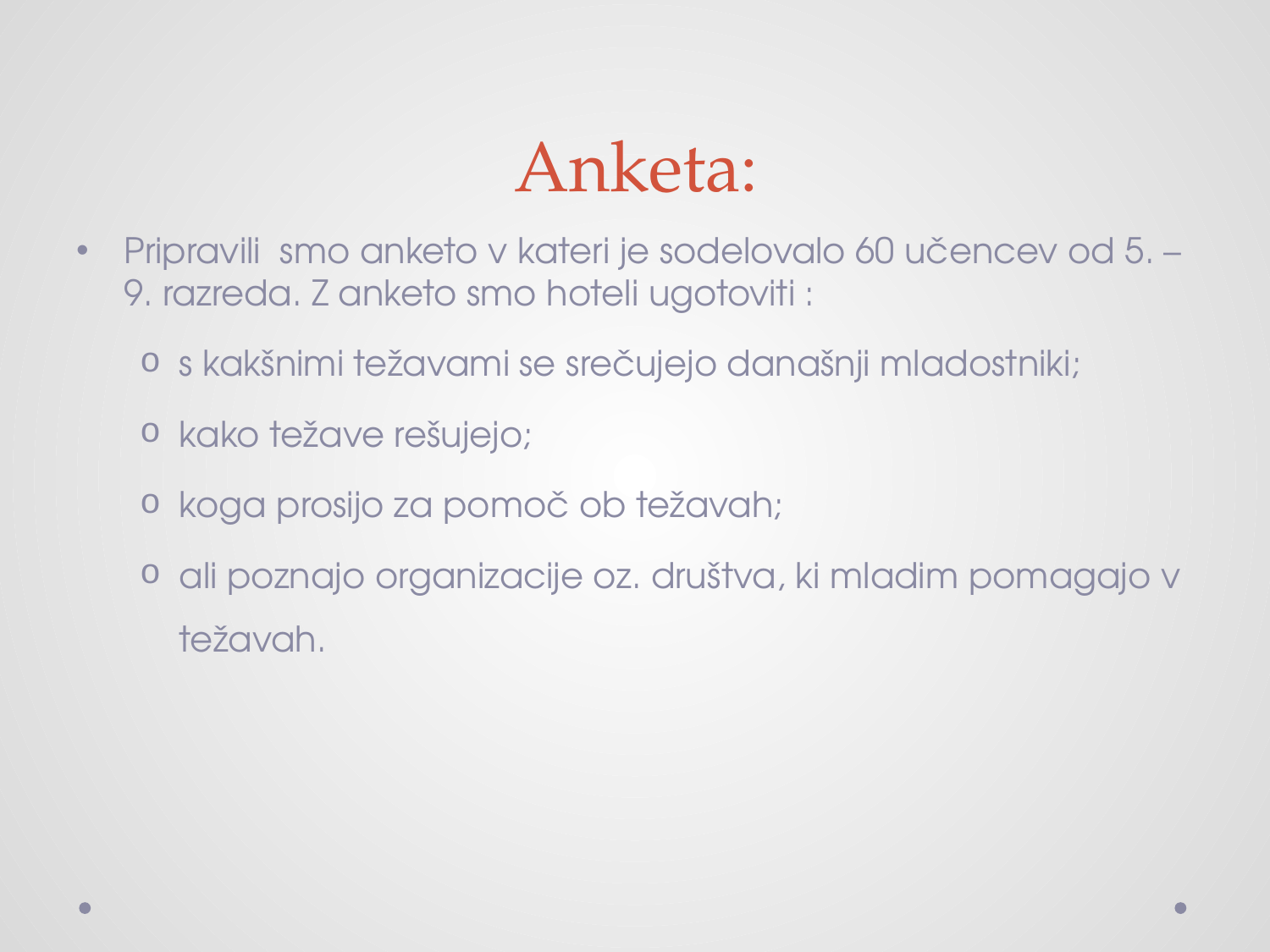

# Anketa:
Pripravili  smo anketo v kateri je sodelovalo 60 učencev od 5. – 9. razreda. Z anketo smo hoteli ugotoviti :
s kakšnimi težavami se srečujejo današnji mladostniki;
kako težave rešujejo;
koga prosijo za pomoč ob težavah;
ali poznajo organizacije oz. društva, ki mladim pomagajo v težavah.